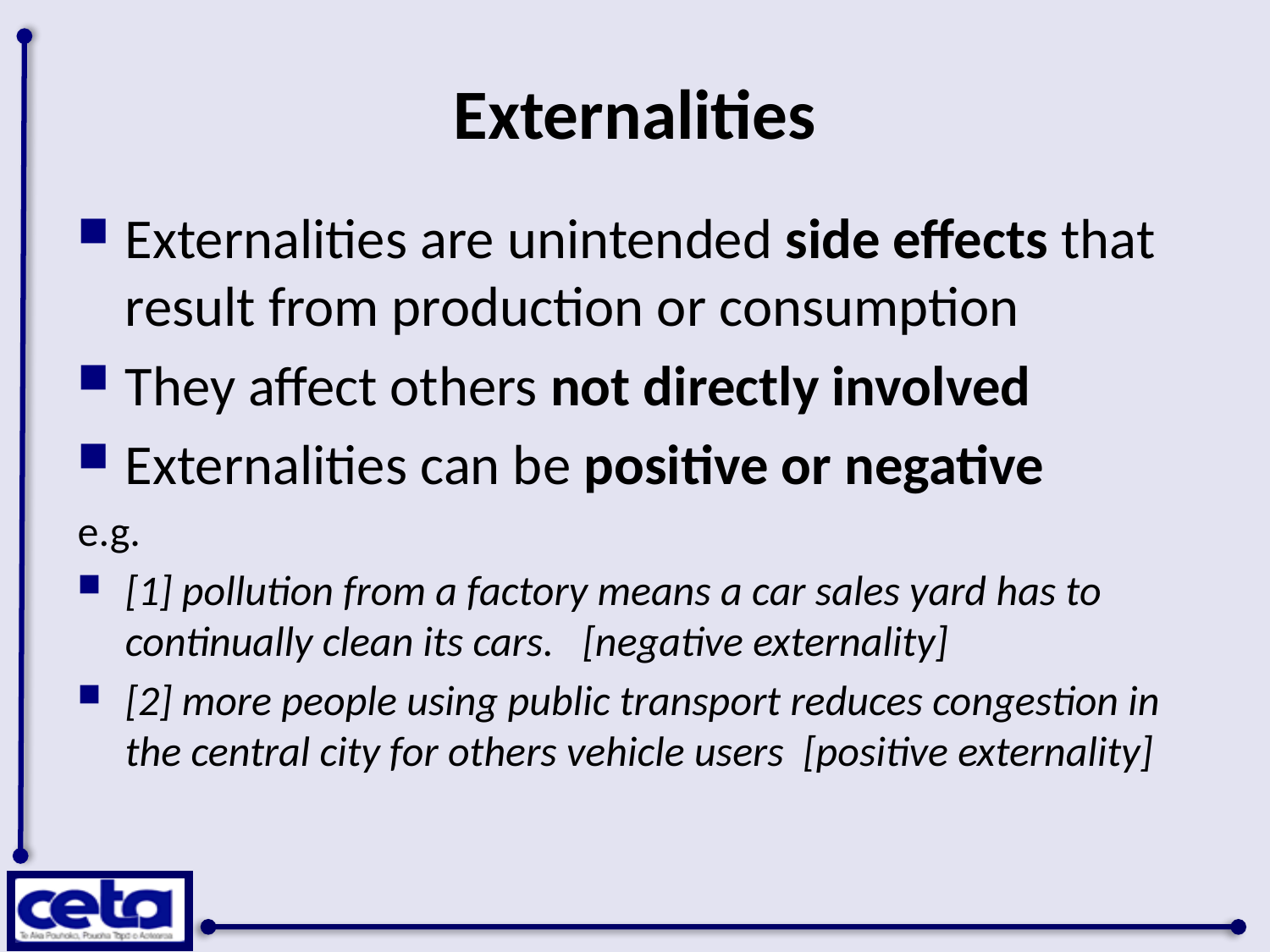

# Externalities
Externalities are unintended side effects that result from production or consumption
They affect others not directly involved
Externalities can be positive or negative
e.g.
[1] pollution from a factory means a car sales yard has to         continually clean its cars.   [negative externality]
[2] more people using public transport reduces congestion in the central city for others vehicle users  [positive externality]